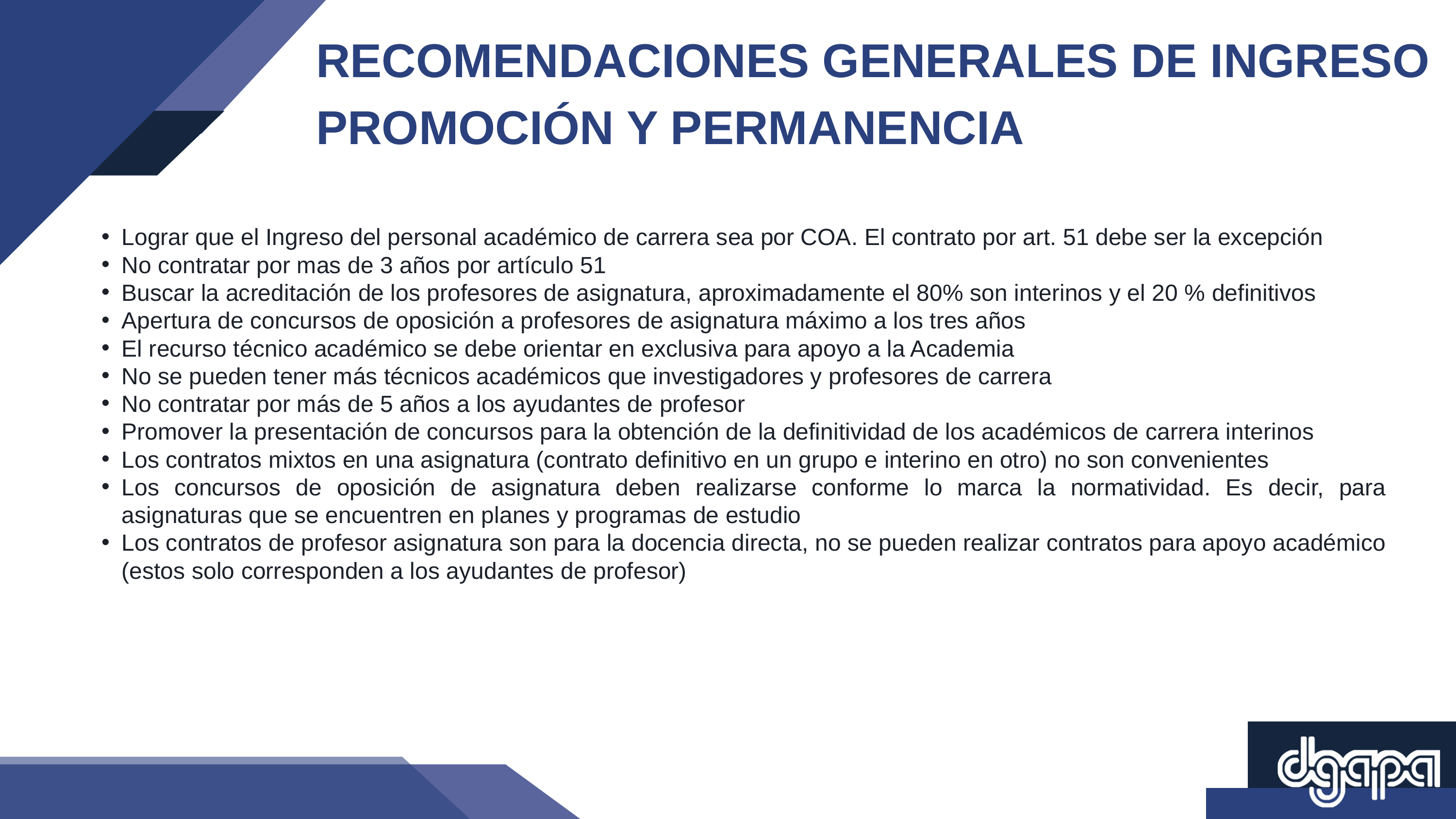

RECOMENDACIONES GENERALES DE INGRESO PROMOCIÓN Y PERMANENCIA

Lograr que el Ingreso del personal académico de carrera sea por COA. El contrato por art. 51 debe ser la excepción
No contratar por mas de 3 años por artículo 51
Buscar la acreditación de los profesores de asignatura, aproximadamente el 80% son interinos y el 20 % definitivos
Apertura de concursos de oposición a profesores de asignatura máximo a los tres años
El recurso técnico académico se debe orientar en exclusiva para apoyo a la Academia
No se pueden tener más técnicos académicos que investigadores y profesores de carrera
No contratar por más de 5 años a los ayudantes de profesor
Promover la presentación de concursos para la obtención de la definitividad de los académicos de carrera interinos
Los contratos mixtos en una asignatura (contrato definitivo en un grupo e interino en otro) no son convenientes
Los concursos de oposición de asignatura deben realizarse conforme lo marca la normatividad. Es decir, para asignaturas que se encuentren en planes y programas de estudio
Los contratos de profesor asignatura son para la docencia directa, no se pueden realizar contratos para apoyo académico (estos solo corresponden a los ayudantes de profesor)